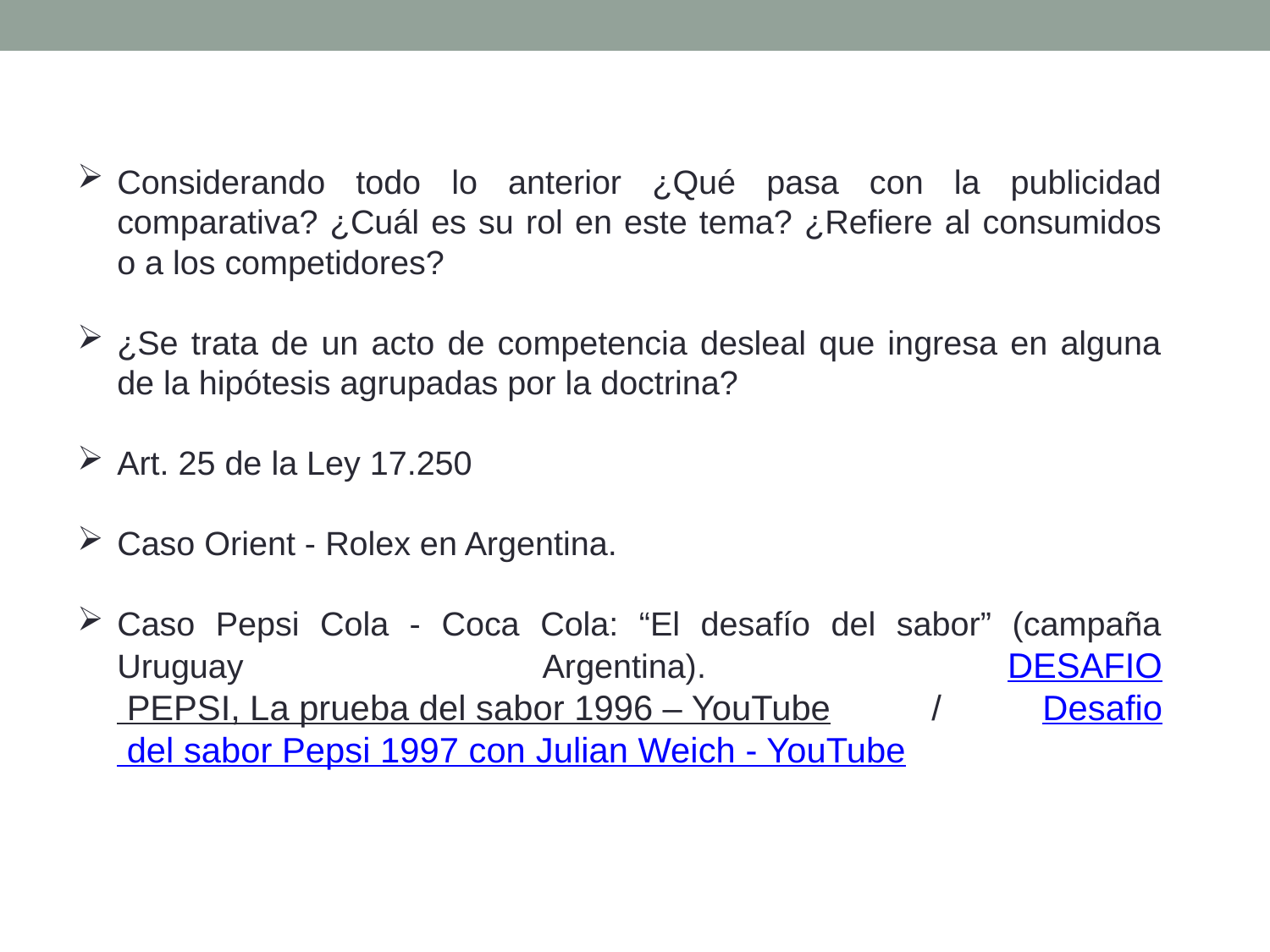

Considerando todo lo anterior ¿Qué pasa con la publicidad comparativa? ¿Cuál es su rol en este tema? ¿Refiere al consumidos o a los competidores?

¿Se trata de un acto de competencia desleal que ingresa en alguna de la hipótesis agrupadas por la doctrina?

Art. 25 de la Ley 17.250

Caso Orient - Rolex en Argentina.

Caso Pepsi Cola - Coca Cola: “El desafío del sabor” (campaña Uruguay Argentina). DESAFIO PEPSI, La prueba del sabor 1996 – YouTube / Desafio del sabor Pepsi 1997 con Julian Weich - YouTube